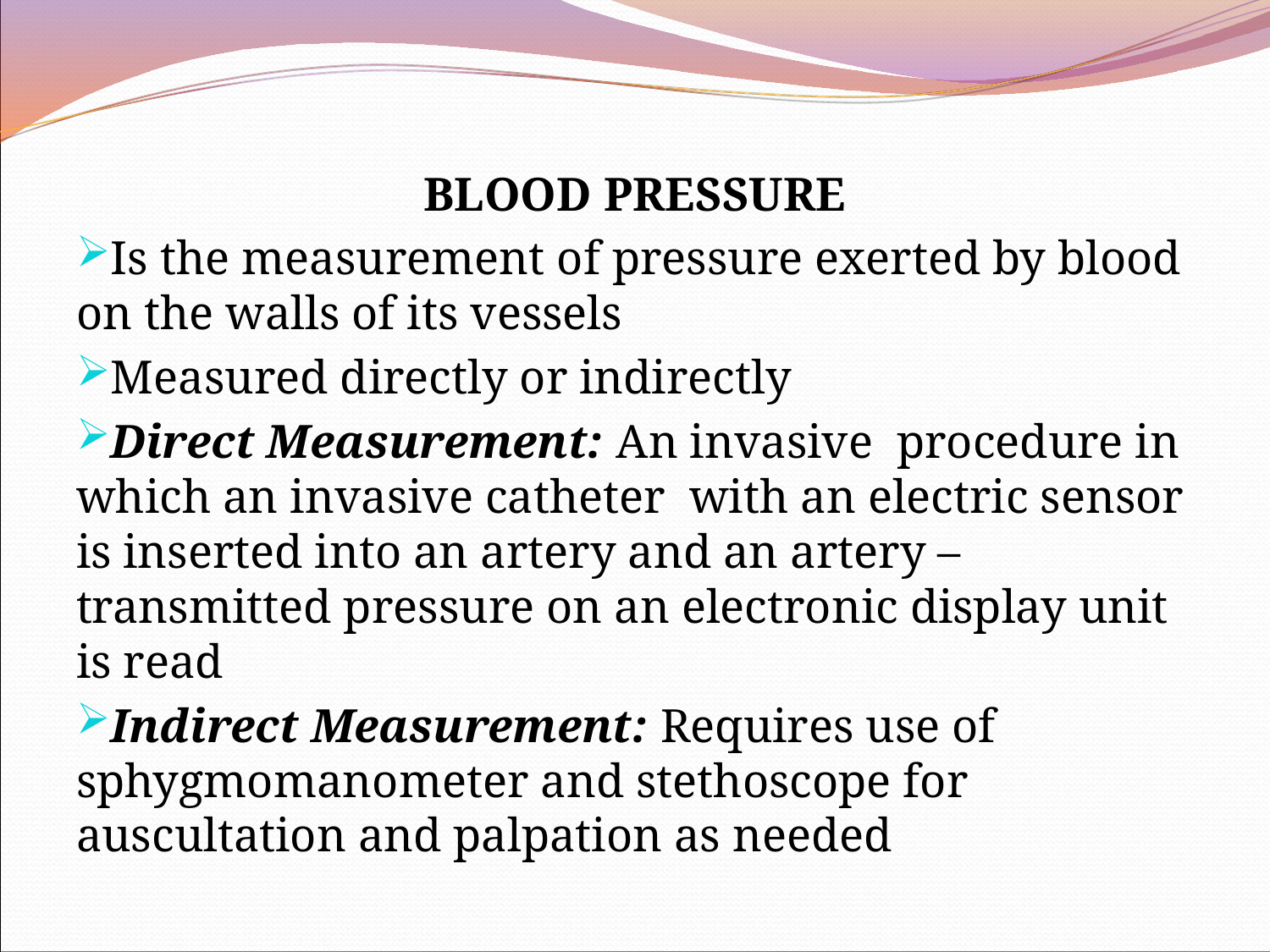

BLOOD PRESSURE
Is the measurement of pressure exerted by blood on the walls of its vessels
Measured directly or indirectly
Direct Measurement: An invasive  procedure in which an invasive catheter  with an electric sensor is inserted into an artery and an artery – transmitted pressure on an electronic display unit is read
Indirect Measurement: Requires use of sphygmomanometer and stethoscope for auscultation and palpation as needed